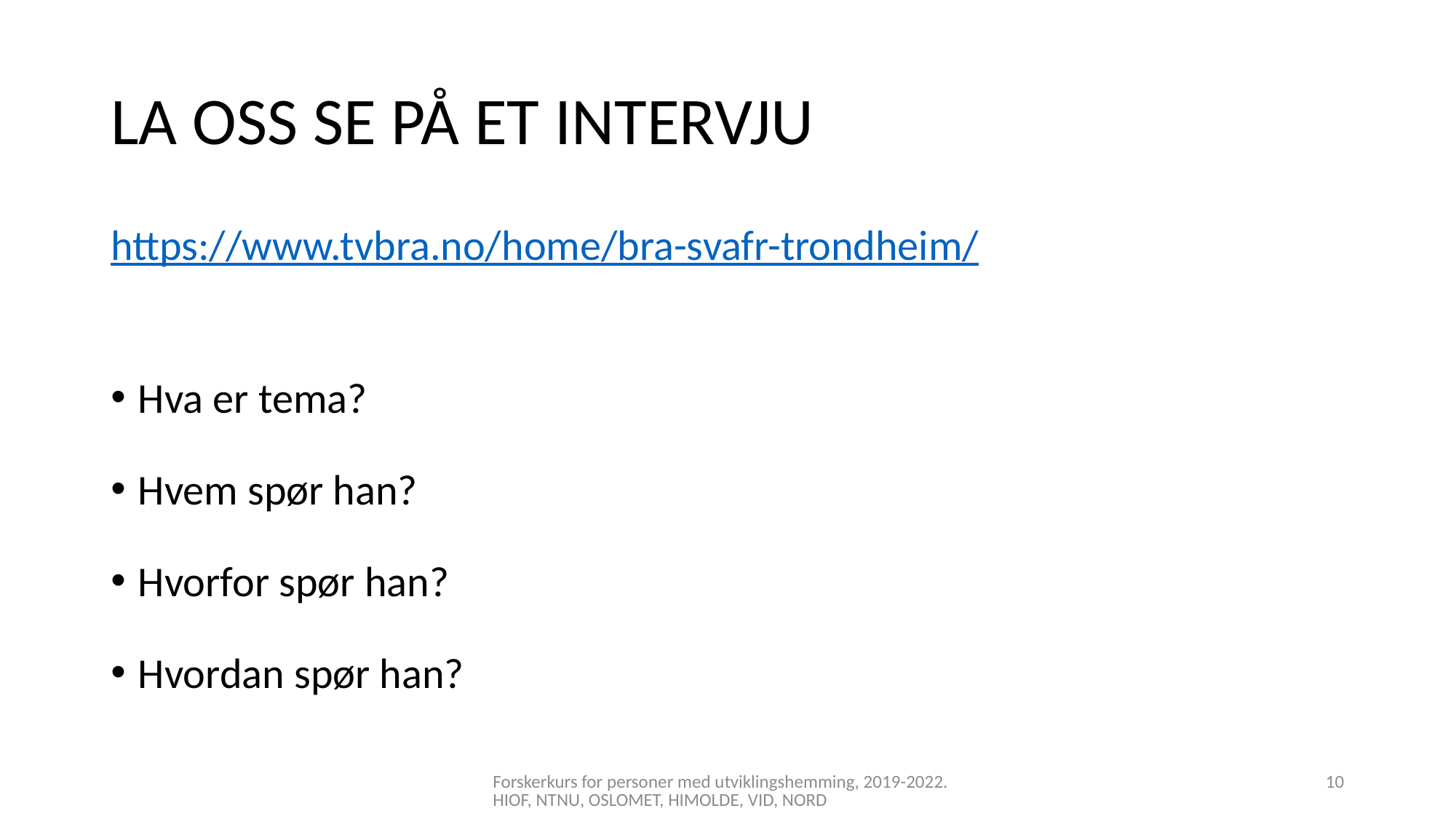

# LA OSS SE PÅ ET INTERVJU
https://www.tvbra.no/home/bra-svafr-trondheim/

Hva er tema?​
Hvem spør han?​
Hvorfor spør han?​
Hvordan spør han?

Forskerkurs for personer med utviklingshemming, 2019-2022.  HIOF, NTNU, OSLOMET, HIMOLDE, VID, NORD
10